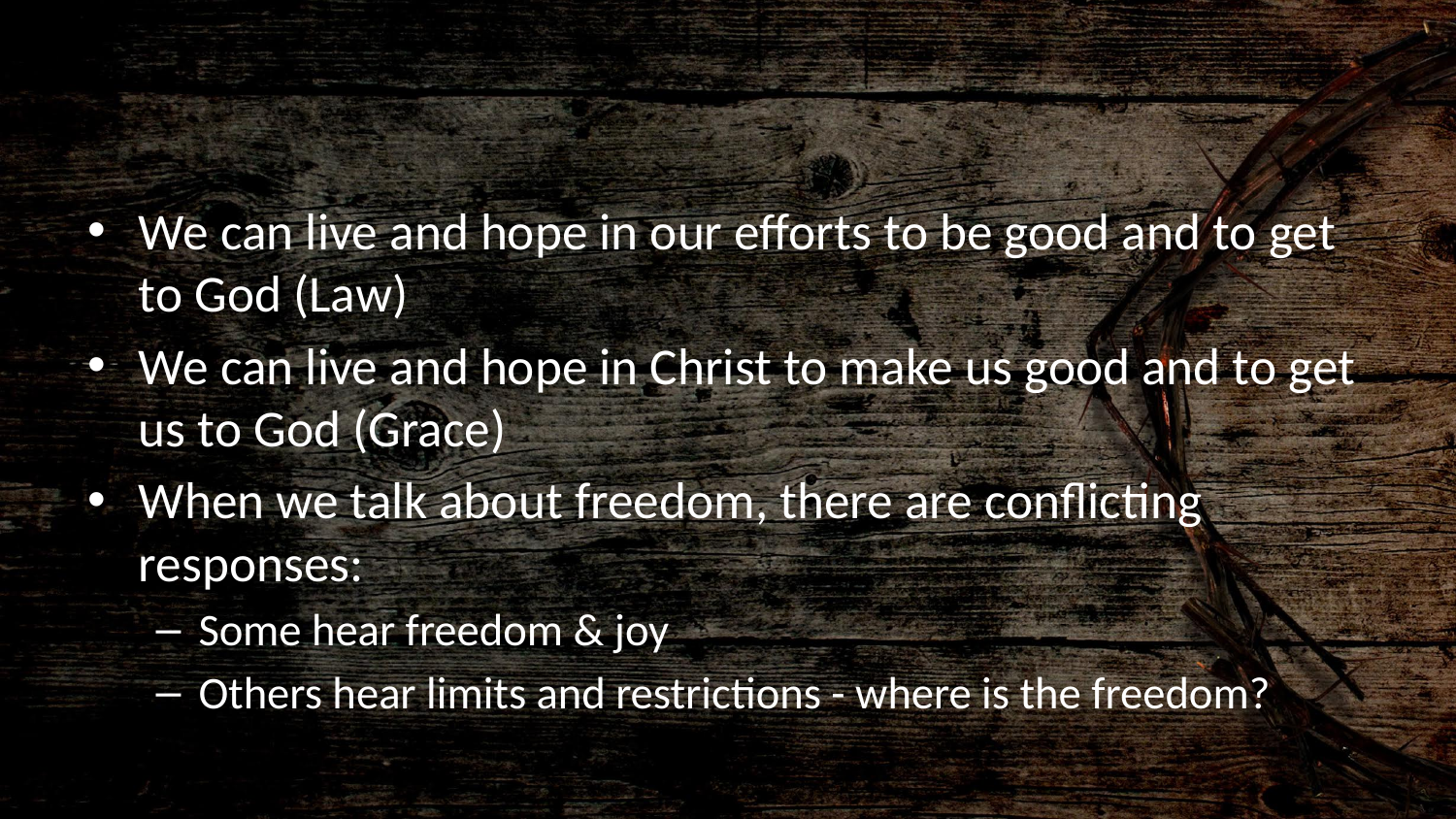

#
We can live and hope in our efforts to be good and to get to God (Law)
We can live and hope in Christ to make us good and to get us to God (Grace)
When we talk about freedom, there are conflicting responses:
Some hear freedom & joy
Others hear limits and restrictions - where is the freedom?